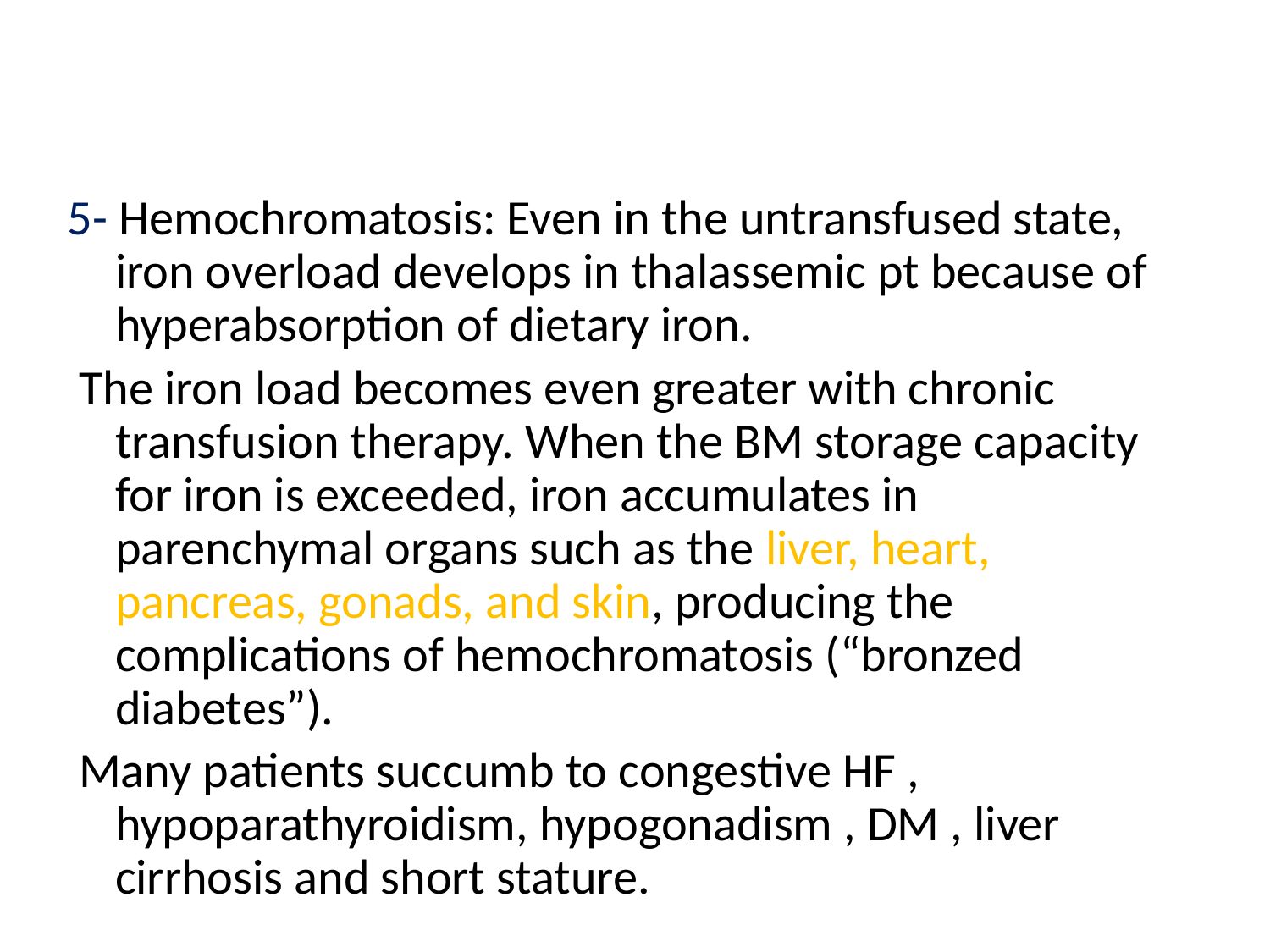

#
5- Hemochromatosis: Even in the untransfused state, iron overload develops in thalassemic pt because of hyperabsorption of dietary iron.
 The iron load becomes even greater with chronic transfusion therapy. When the BM storage capacity for iron is exceeded, iron accumulates in parenchymal organs such as the liver, heart, pancreas, gonads, and skin, producing the complications of hemochromatosis (“bronzed diabetes”).
 Many patients succumb to congestive HF , hypoparathyroidism, hypogonadism , DM , liver cirrhosis and short stature.